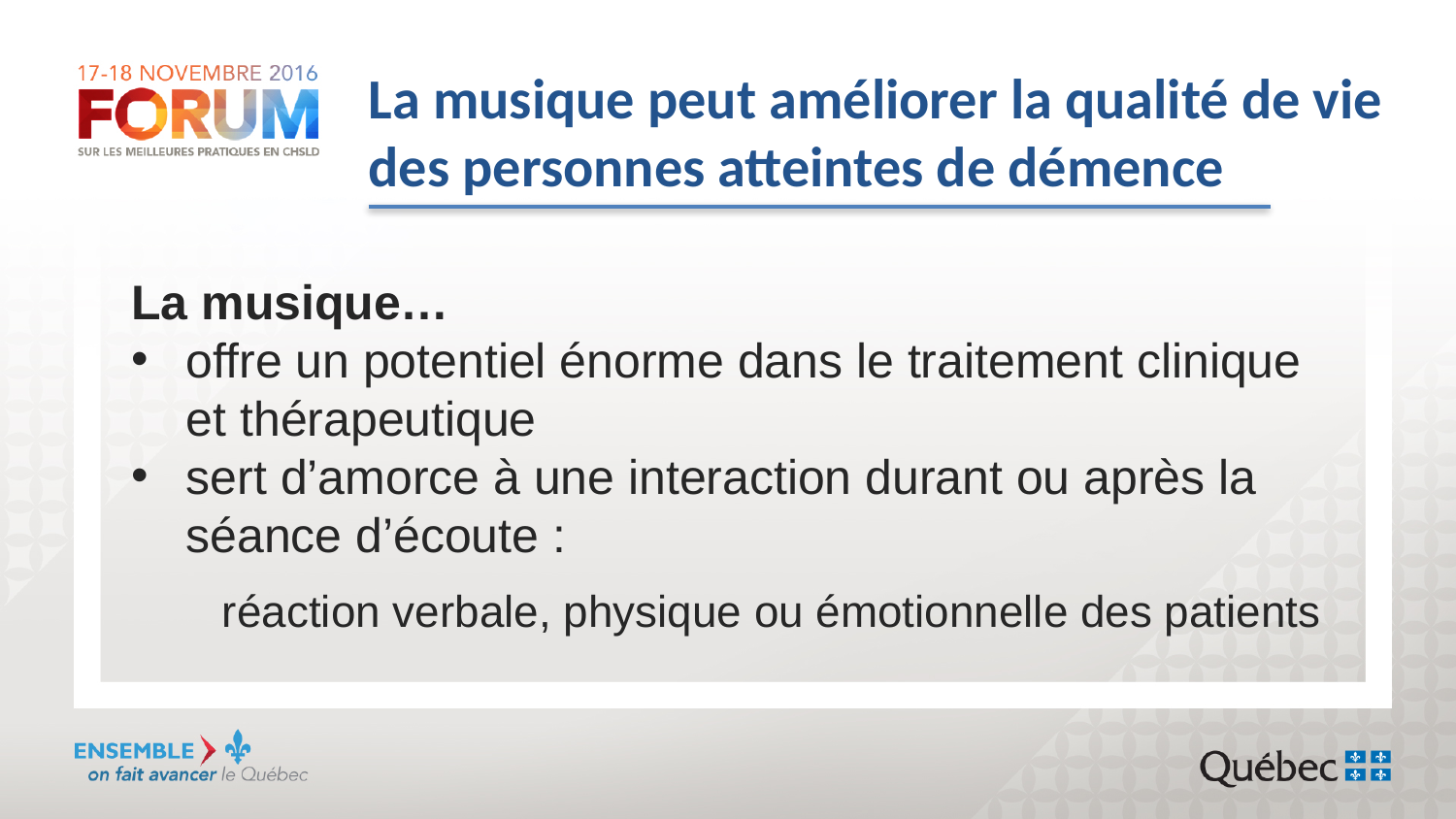

# La musique peut améliorer la qualité de vie des personnes atteintes de démence
La musique…
offre un potentiel énorme dans le traitement clinique et thérapeutique
sert d’amorce à une interaction durant ou après la séance d’écoute :
 réaction verbale, physique ou émotionnelle des patients